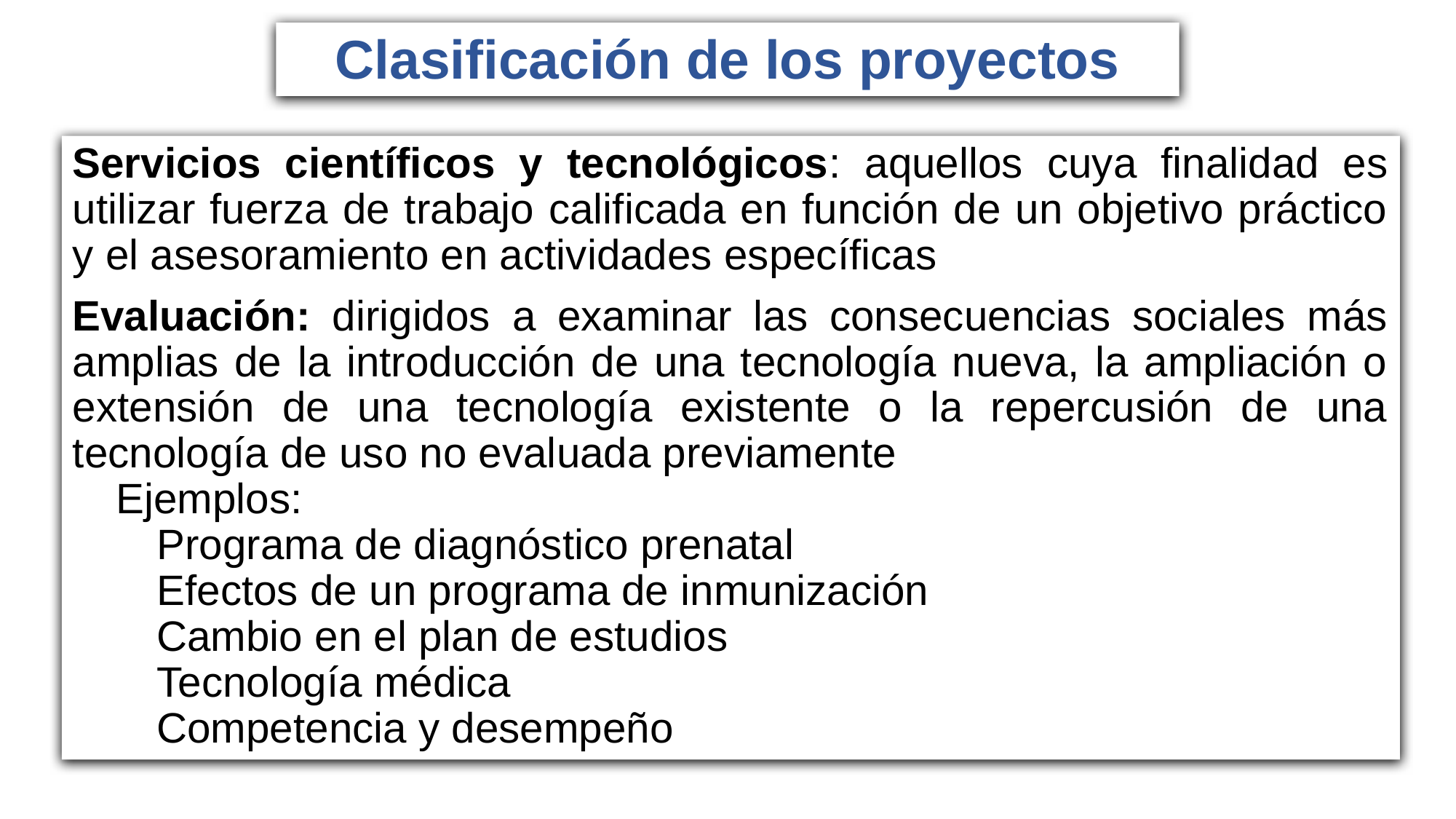

# Clasificación de los proyectos
Servicios científicos y tecnológicos: aquellos cuya finalidad es utilizar fuerza de trabajo calificada en función de un objetivo práctico y el asesoramiento en actividades específicas
Evaluación: dirigidos a examinar las consecuencias sociales más amplias de la introducción de una tecnología nueva, la ampliación o extensión de una tecnología existente o la repercusión de una tecnología de uso no evaluada previamente
Ejemplos:
Programa de diagnóstico prenatal
Efectos de un programa de inmunización
Cambio en el plan de estudios
Tecnología médica
Competencia y desempeño